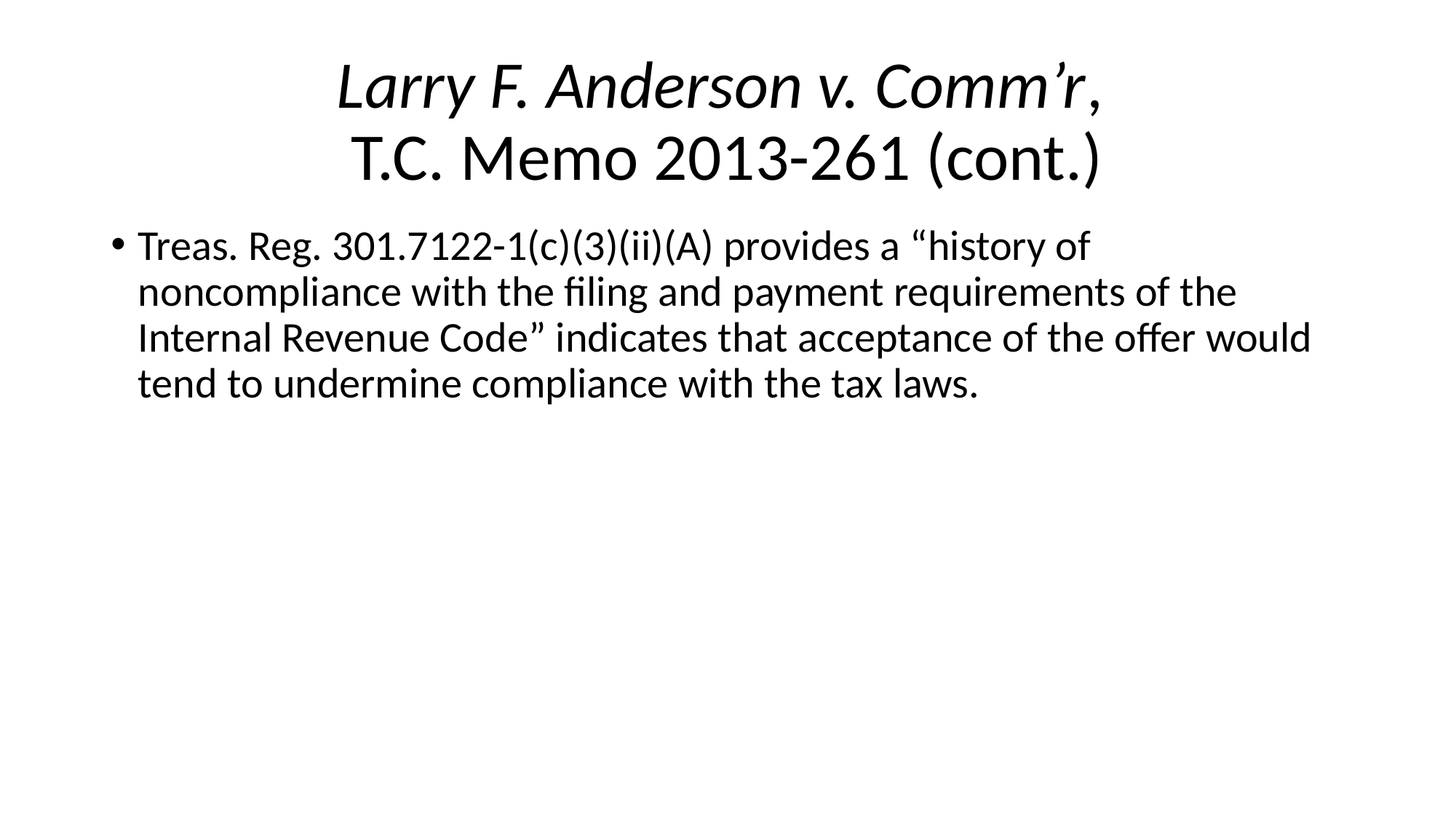

# Larry F. Anderson v. Comm’r, T.C. Memo 2013-261 (cont.)
Treas. Reg. 301.7122-1(c)(3)(ii)(A) provides a “history of noncompliance with the filing and payment requirements of the Internal Revenue Code” indicates that acceptance of the offer would tend to undermine compliance with the tax laws.